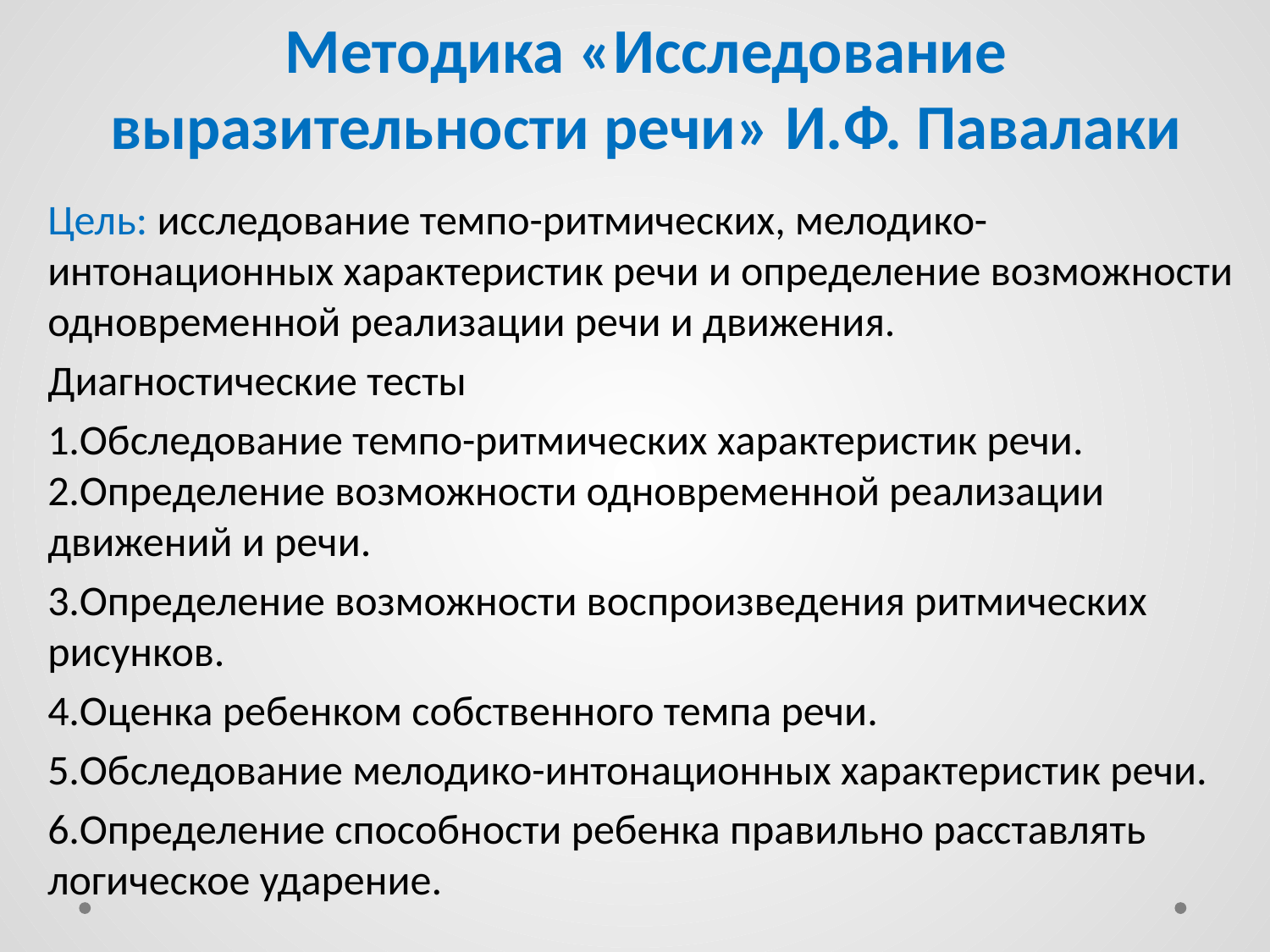

# Методика «Исследование выразительности речи» И.Ф. Павалаки
Цель: исследование темпо-ритмических, мелодико-интонационных характеристик речи и определение возможности одновременной реализации речи и движения.
Диагностические тесты
1.Обследование темпо-ритмических характеристик речи. 2.Определение возможности одновременной реализации движений и речи.
3.Определение возможности воспроизведения ритмических рисунков.
4.Оценка ребенком собственного темпа речи.
5.Обследование мелодико-интонационных характеристик речи.
6.Определение способности ребенка правильно расставлять логическое ударение.